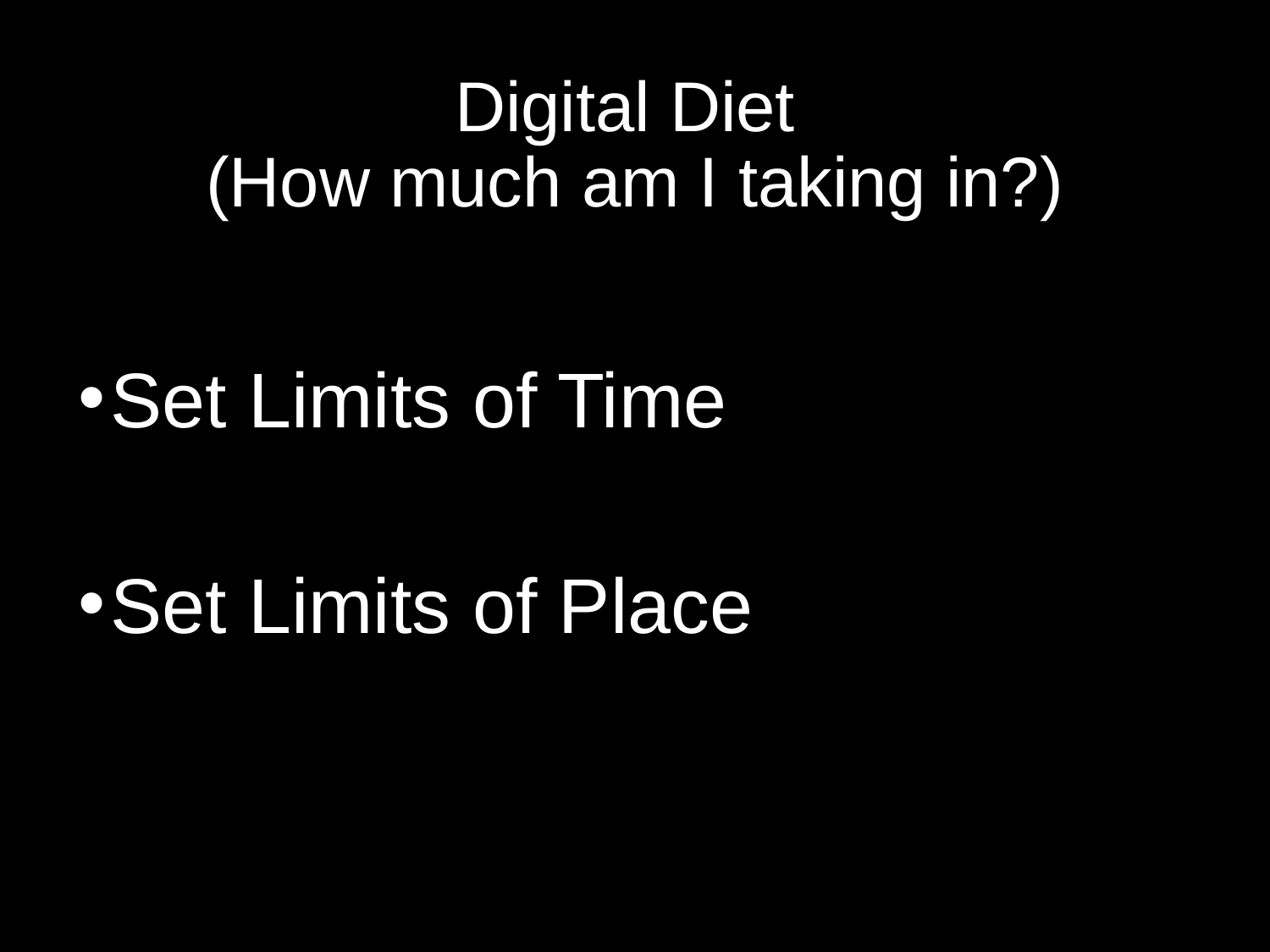

# Digital Diet (How much am I taking in?)
Set Limits of Time
Set Limits of Place